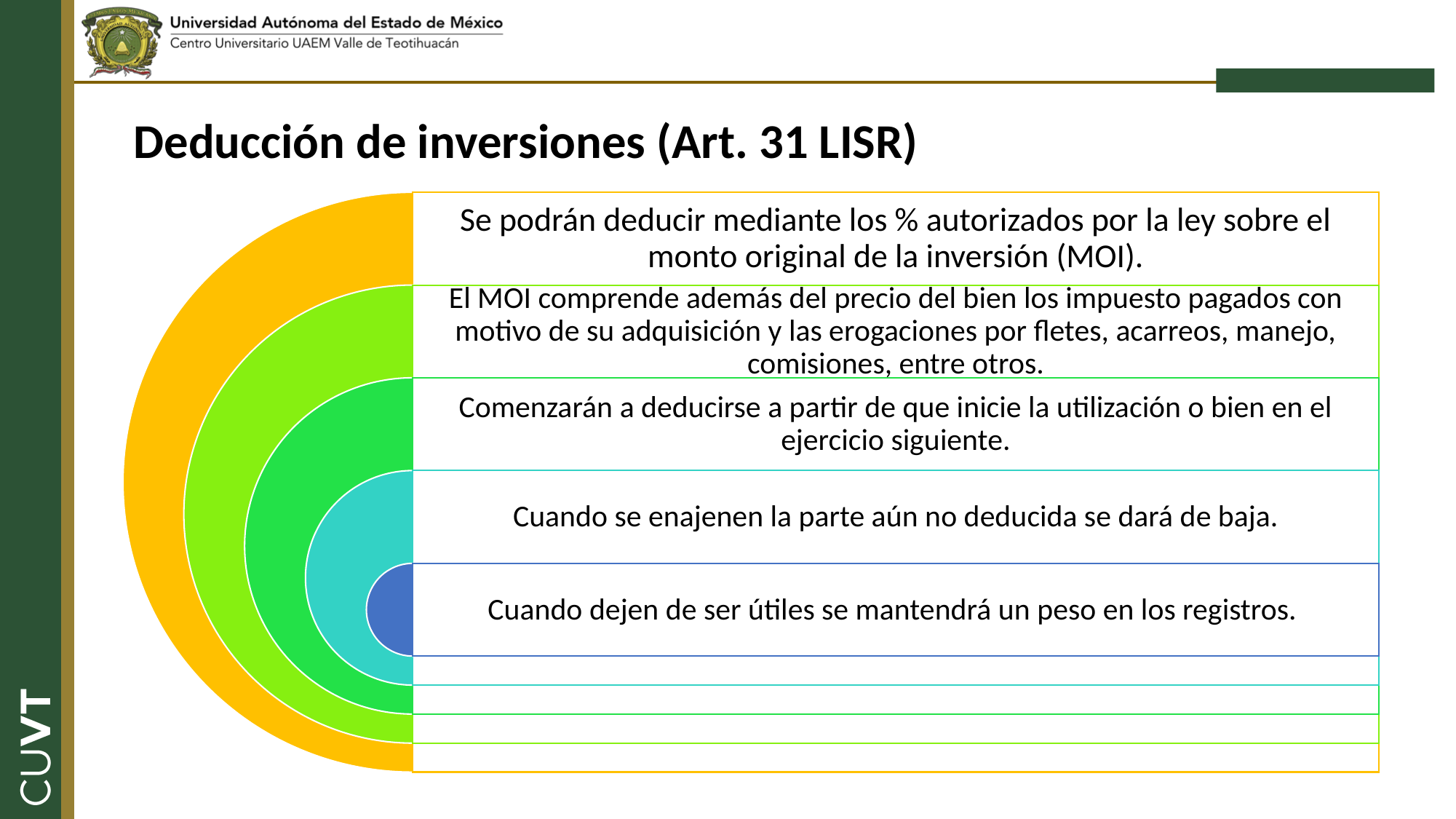

Deducción de inversiones (Art. 31 LISR)
Se podrán deducir mediante los % autorizados por la ley sobre el monto original de la inversión (MOI).
El MOI comprende además del precio del bien los impuesto pagados con motivo de su adquisición y las erogaciones por fletes, acarreos, manejo, comisiones, entre otros.
Comenzarán a deducirse a partir de que inicie la utilización o bien en el ejercicio siguiente.
Cuando se enajenen la parte aún no deducida se dará de baja.
Cuando dejen de ser útiles se mantendrá un peso en los registros.